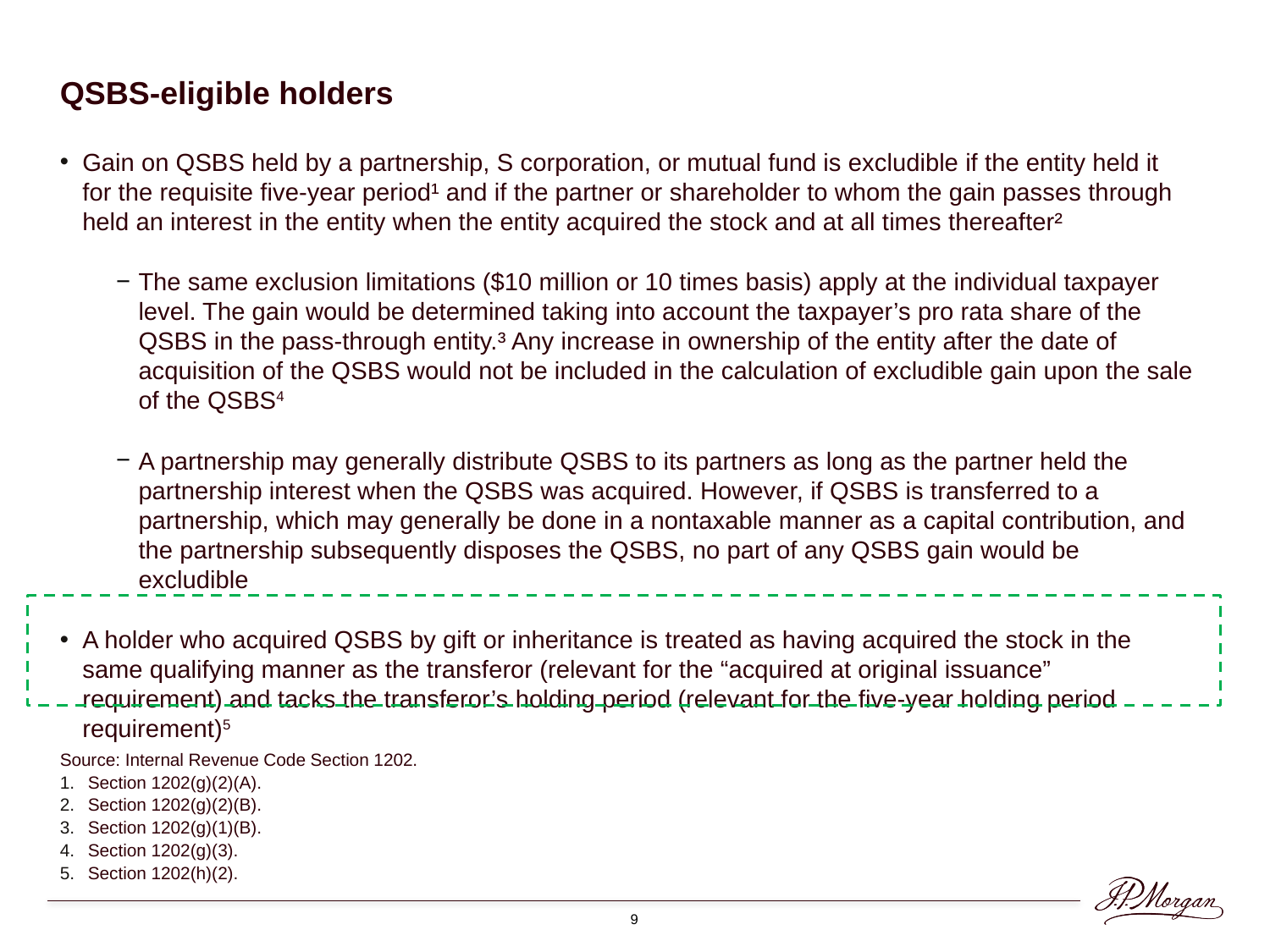

QSBS-eligible holders
Gain on QSBS held by a partnership, S corporation, or mutual fund is excludible if the entity held it for the requisite five-year period¹ and if the partner or shareholder to whom the gain passes through held an interest in the entity when the entity acquired the stock and at all times thereafter²
The same exclusion limitations ($10 million or 10 times basis) apply at the individual taxpayer level. The gain would be determined taking into account the taxpayer’s pro rata share of the QSBS in the pass-through entity.³ Any increase in ownership of the entity after the date of acquisition of the QSBS would not be included in the calculation of excludible gain upon the sale of the QSBS4
A partnership may generally distribute QSBS to its partners as long as the partner held the partnership interest when the QSBS was acquired. However, if QSBS is transferred to a partnership, which may generally be done in a nontaxable manner as a capital contribution, and the partnership subsequently disposes the QSBS, no part of any QSBS gain would be excludible
A holder who acquired QSBS by gift or inheritance is treated as having acquired the stock in the same qualifying manner as the transferor (relevant for the “acquired at original issuance” requirement) and tacks the transferor’s holding period (relevant for the five-year holding period requirement)5

Source: Internal Revenue Code Section 1202.
Section 1202(g)(2)(A).
Section 1202(g)(2)(B).
Section 1202(g)(1)(B).
Section 1202(g)(3).
Section 1202(h)(2).